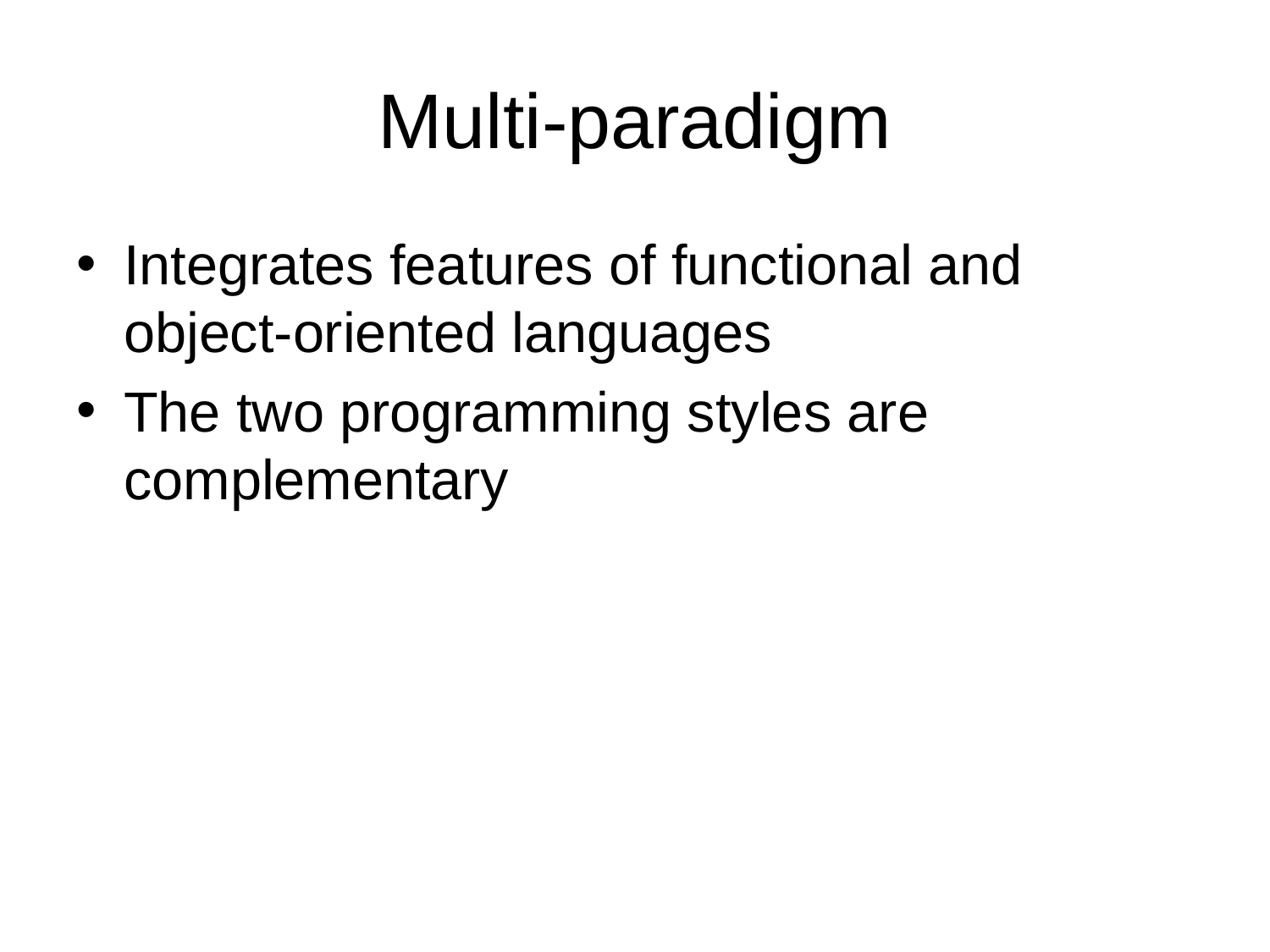

# Multi-paradigm
Integrates features of functional and object-oriented languages
The two programming styles are complementary